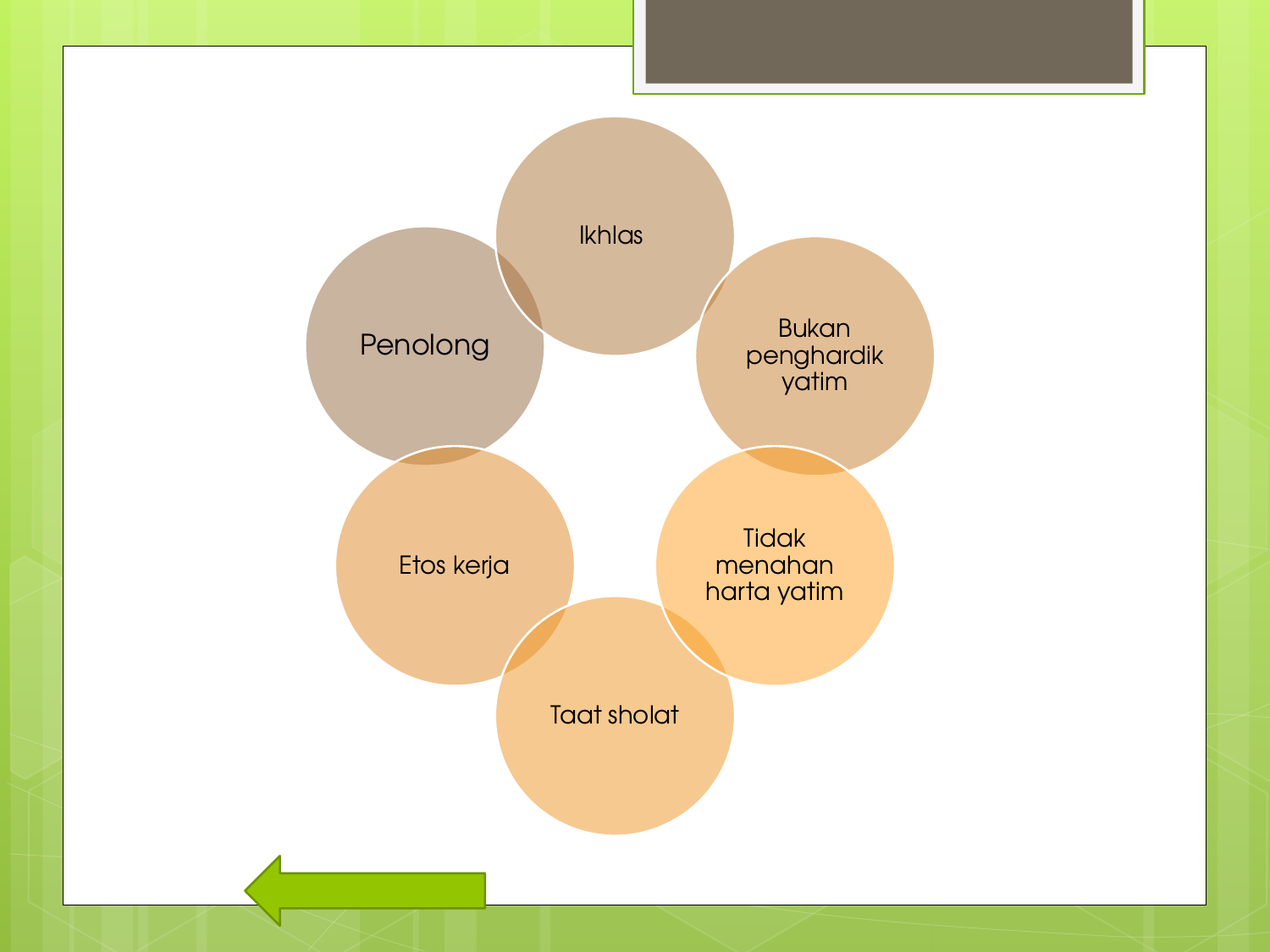

Penolong
Ikhlas
Bukan penghardik yatim
Etos kerja
Taat sholat
Tidak menahan harta yatim